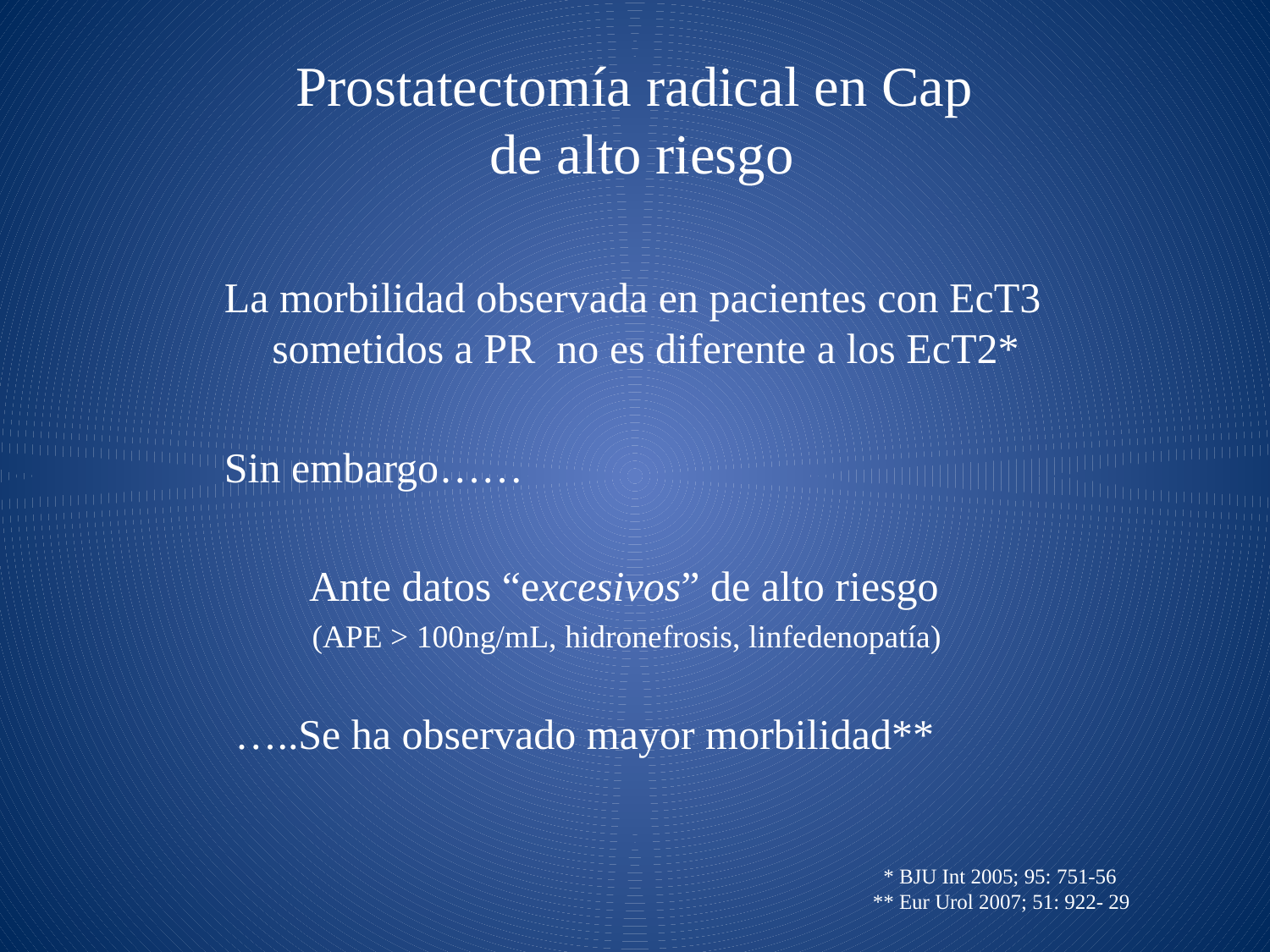

# Prostatectomía radical en Cap de alto riesgo
La morbilidad observada en pacientes con EcT3  sometidos a PR  no es diferente a los EcT2*

Sin embargo……

        Ante datos “excesivos” de alto riesgo
   (APE > 100ng/mL, hidronefrosis, linfedenopatía)

 …..Se ha observado mayor morbilidad**
  * BJU Int 2005; 95: 751-56
** Eur Urol 2007; 51: 922- 29